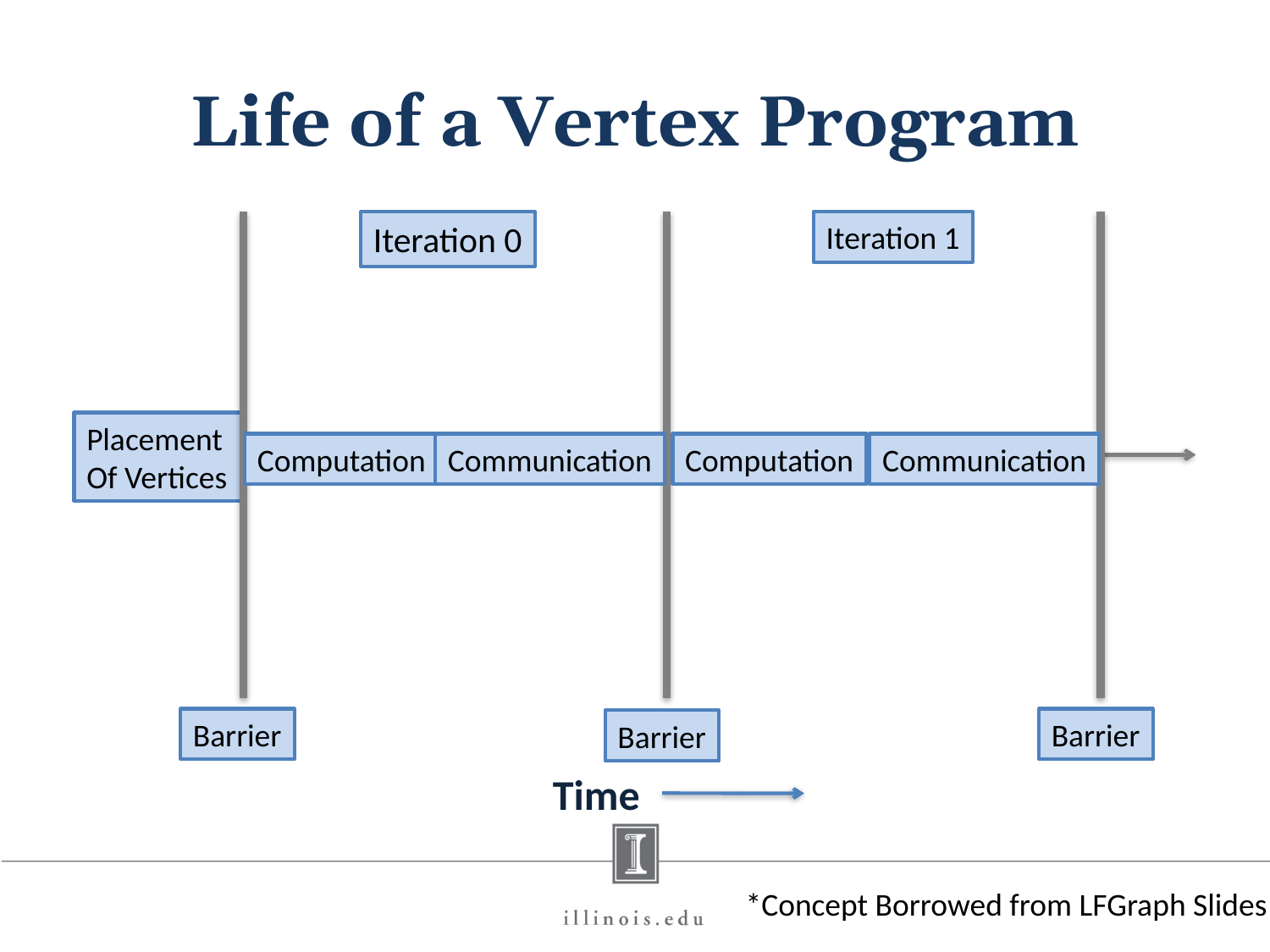

# Life of a Vertex Program
Iteration 0
Iteration 1
Placement
Of Vertices
Computation
Communication
Computation
Communication
Barrier
Barrier
Barrier
Time
*Concept Borrowed from LFGraph Slides